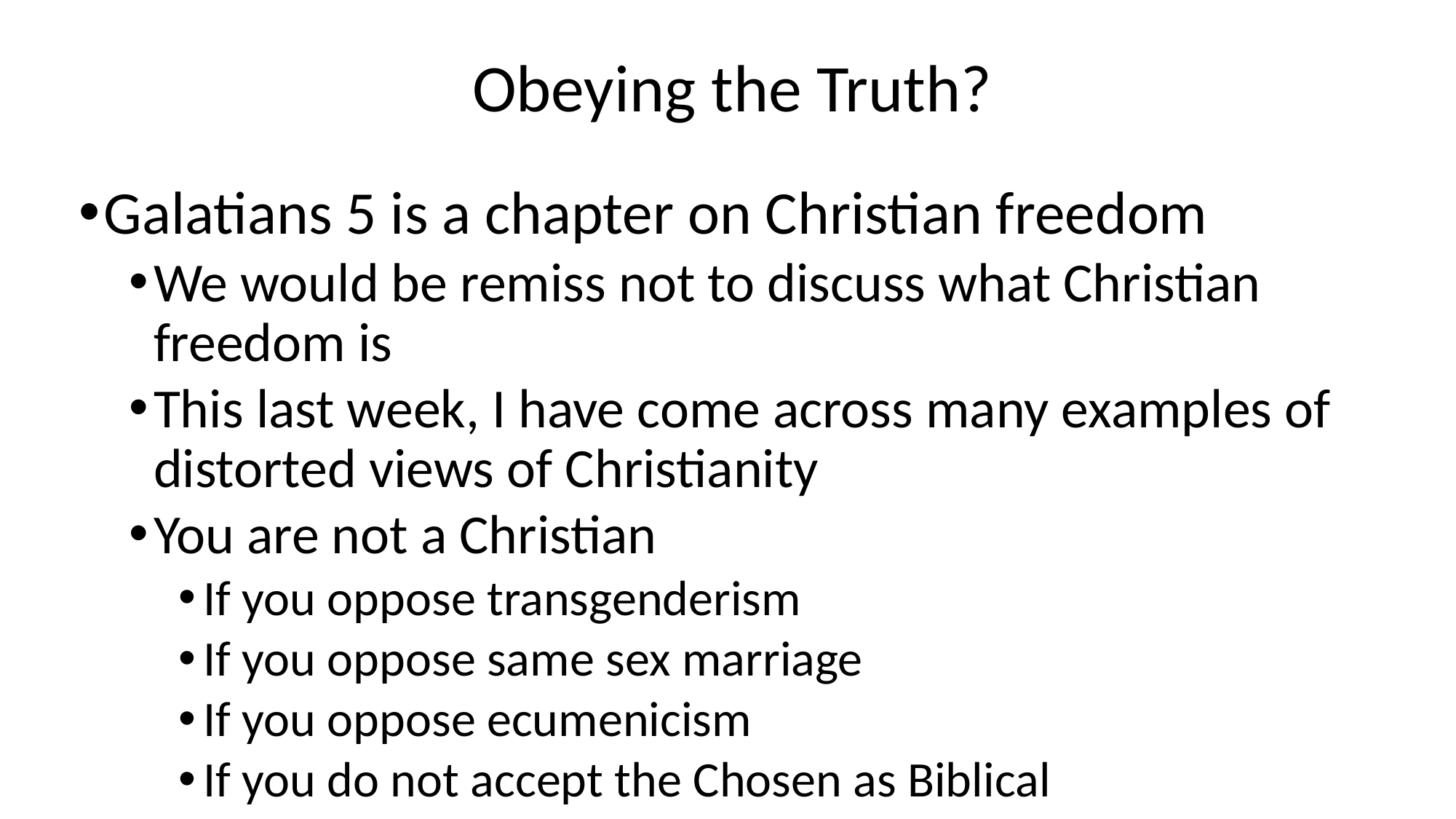

# Obeying the Truth?
Galatians 5 is a chapter on Christian freedom
We would be remiss not to discuss what Christian freedom is
This last week, I have come across many examples of distorted views of Christianity
You are not a Christian
If you oppose transgenderism
If you oppose same sex marriage
If you oppose ecumenicism
If you do not accept the Chosen as Biblical